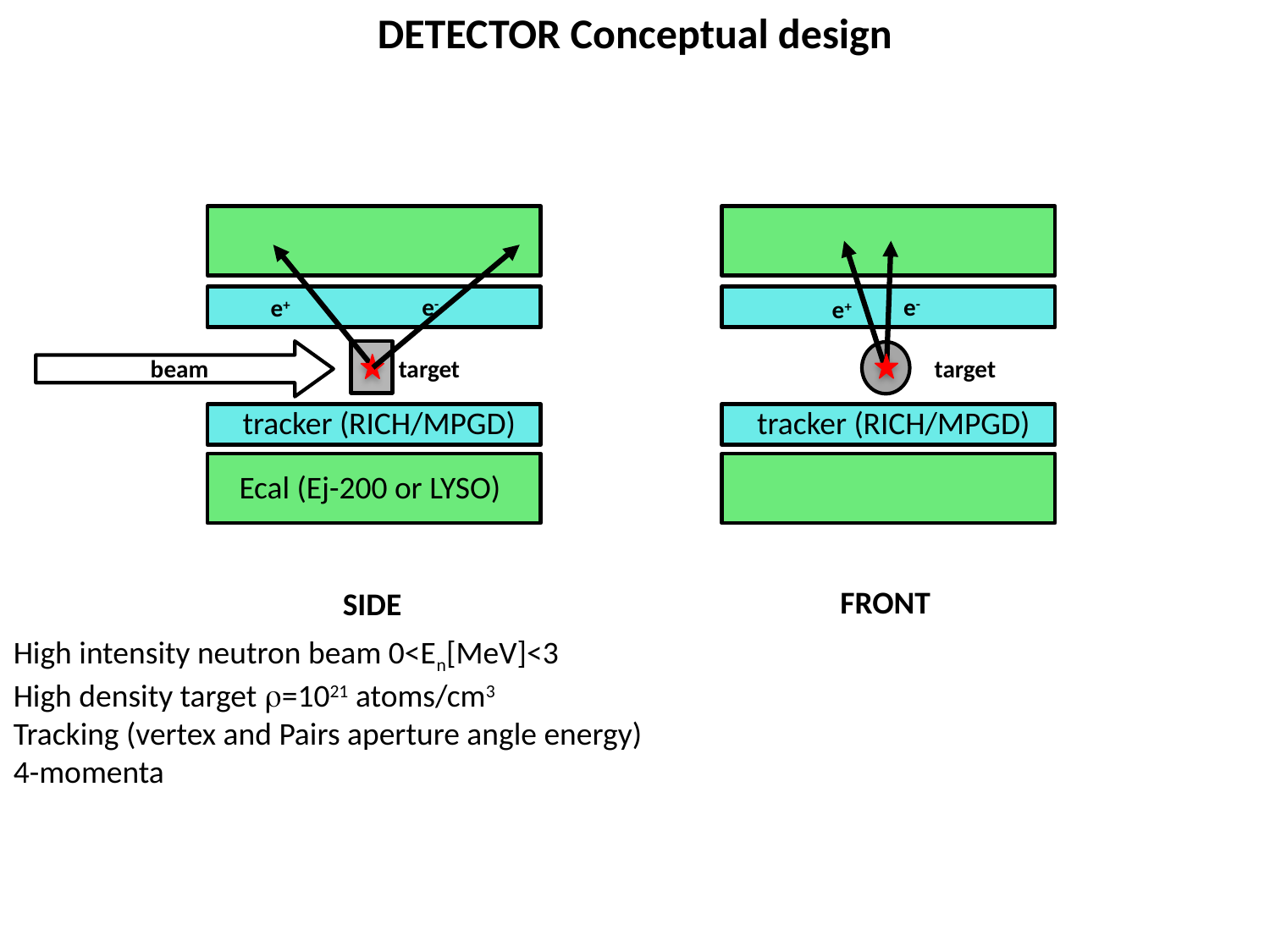

DETECTOR Conceptual design

e-
e-
e+

e+

target

beam
target

tracker (RICH/MPGD)
tracker (RICH/MPGD)

Ecal (Ej-200 or LYSO)
FRONT
SIDE
High intensity neutron beam 0<En[MeV]<3
High density target ρ=1021 atoms/cm3
Tracking (vertex and Pairs aperture angle energy)
4-momenta